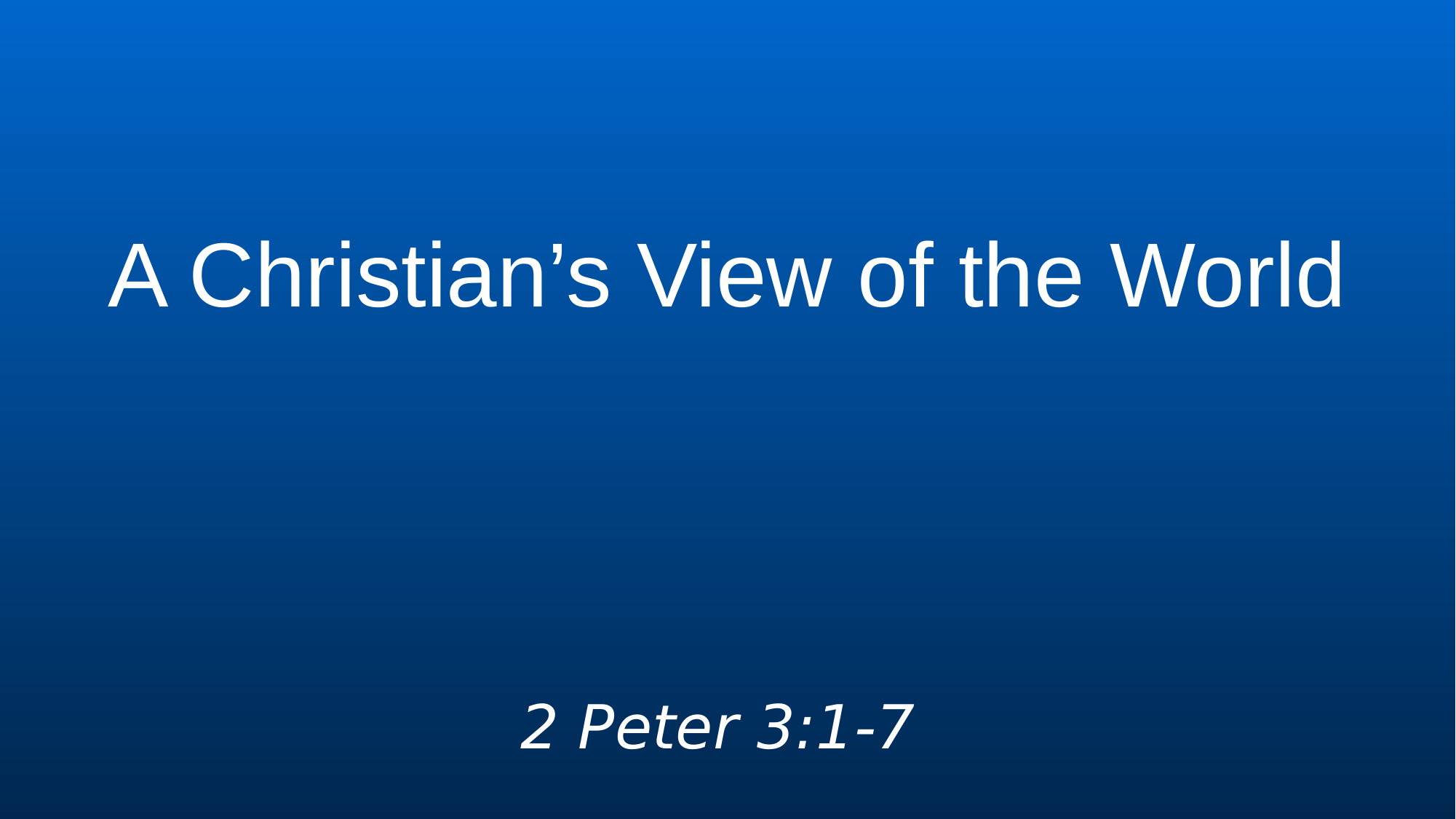

# A Christian’s View of the World
2 Peter 3:1-7